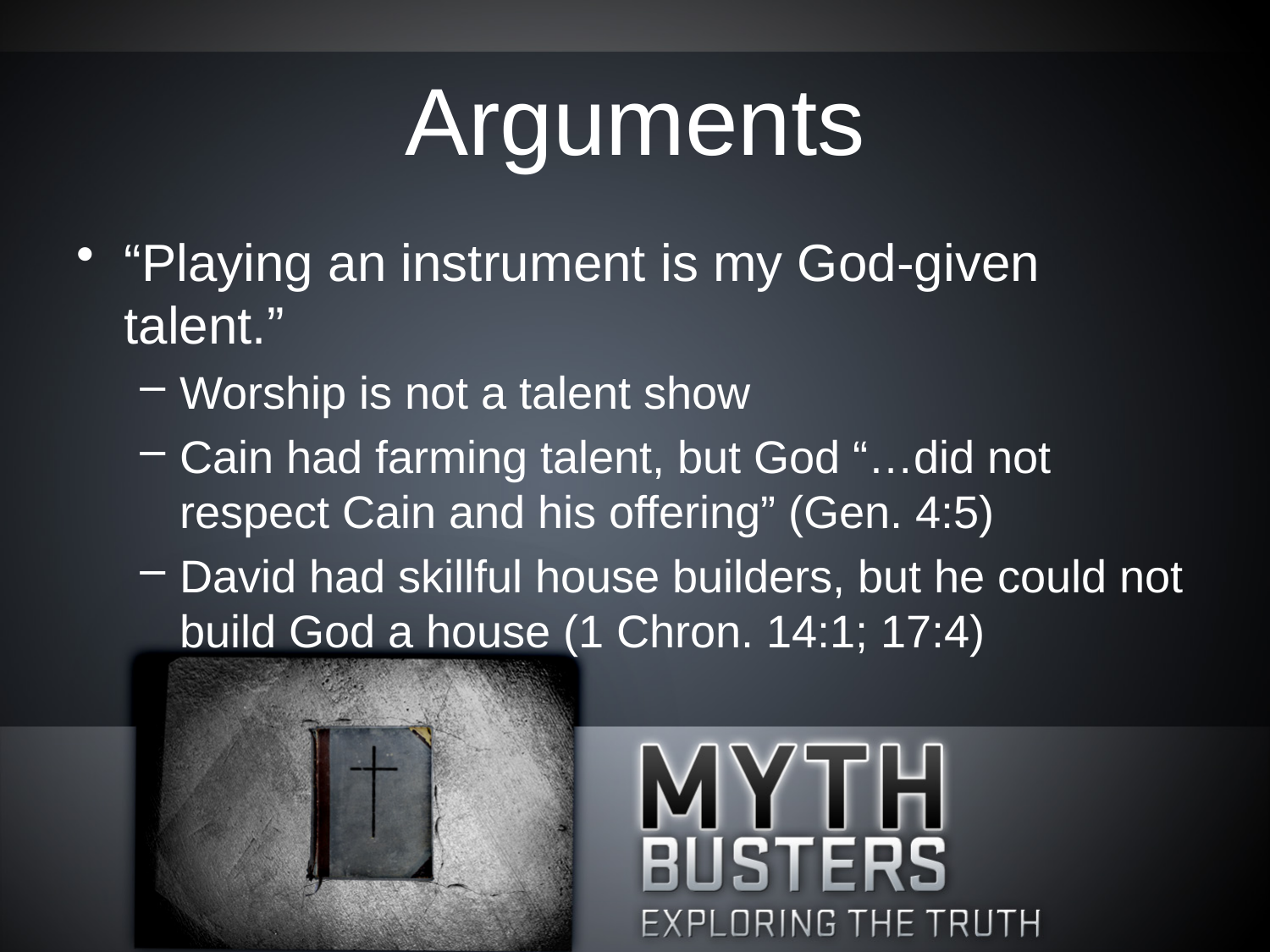

# Arguments
“Playing an instrument is my God-given talent.”
Worship is not a talent show
Cain had farming talent, but God “…did not respect Cain and his offering” (Gen. 4:5)
David had skillful house builders, but he could not build God a house (1 Chron. 14:1; 17:4)